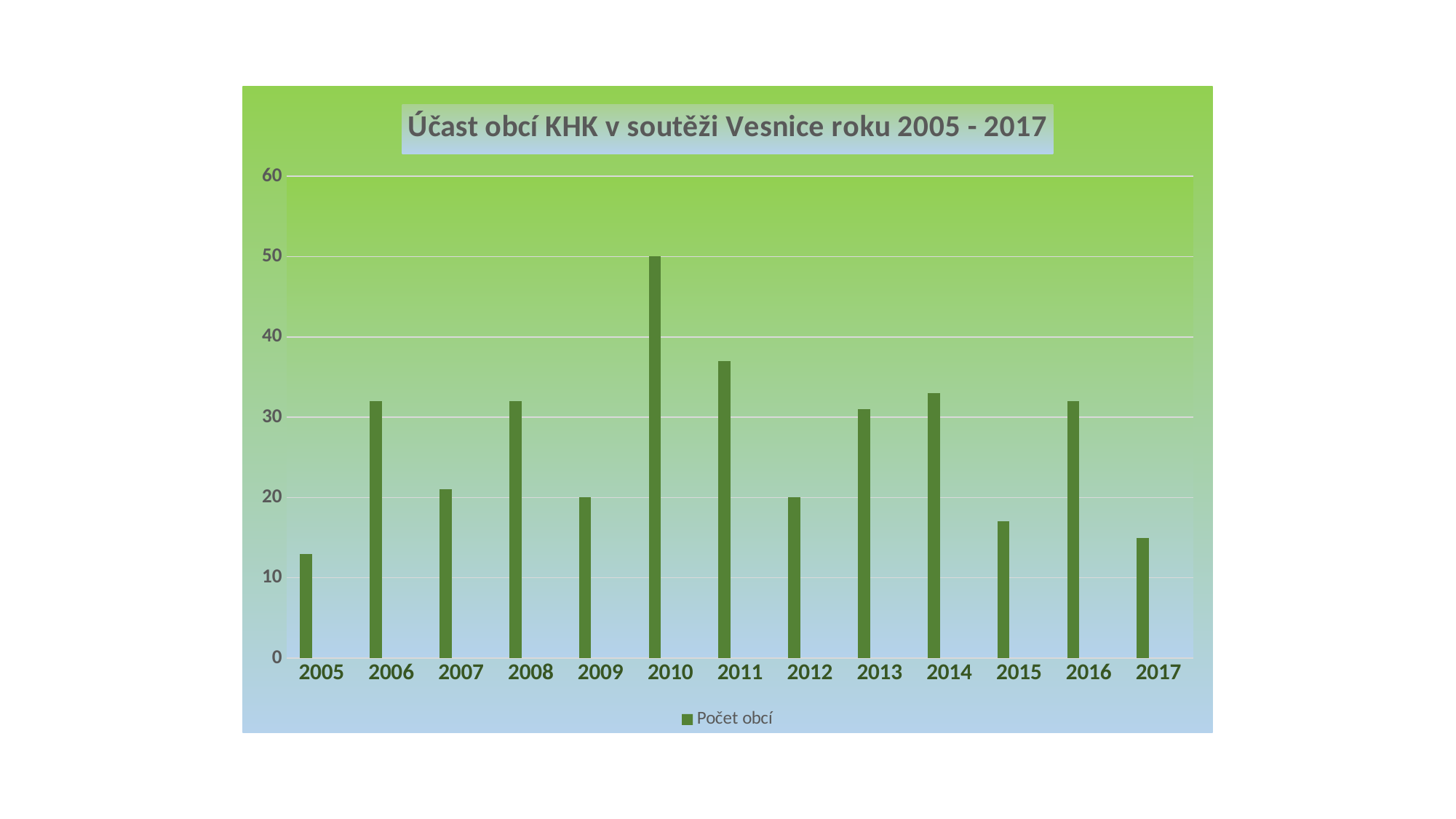

### Chart: Účast obcí KHK v soutěži Vesnice roku 2005 - 2017

| Category | Počet obcí | Sloupec1 | Sloupec2 |
|---|---|---|---|
| 2005 | 13.0 | None | None |
| 2006 | 32.0 | None | None |
| 2007 | 21.0 | None | None |
| 2008 | 32.0 | None | None |
| 2009 | 20.0 | None | None |
| 2010 | 50.0 | None | None |
| 2011 | 37.0 | None | None |
| 2012 | 20.0 | None | None |
| 2013 | 31.0 | None | None |
| 2014 | 33.0 | None | None |
| 2015 | 17.0 | None | None |
| 2016 | 32.0 | None | None |
| 2017 | 15.0 | None | None |